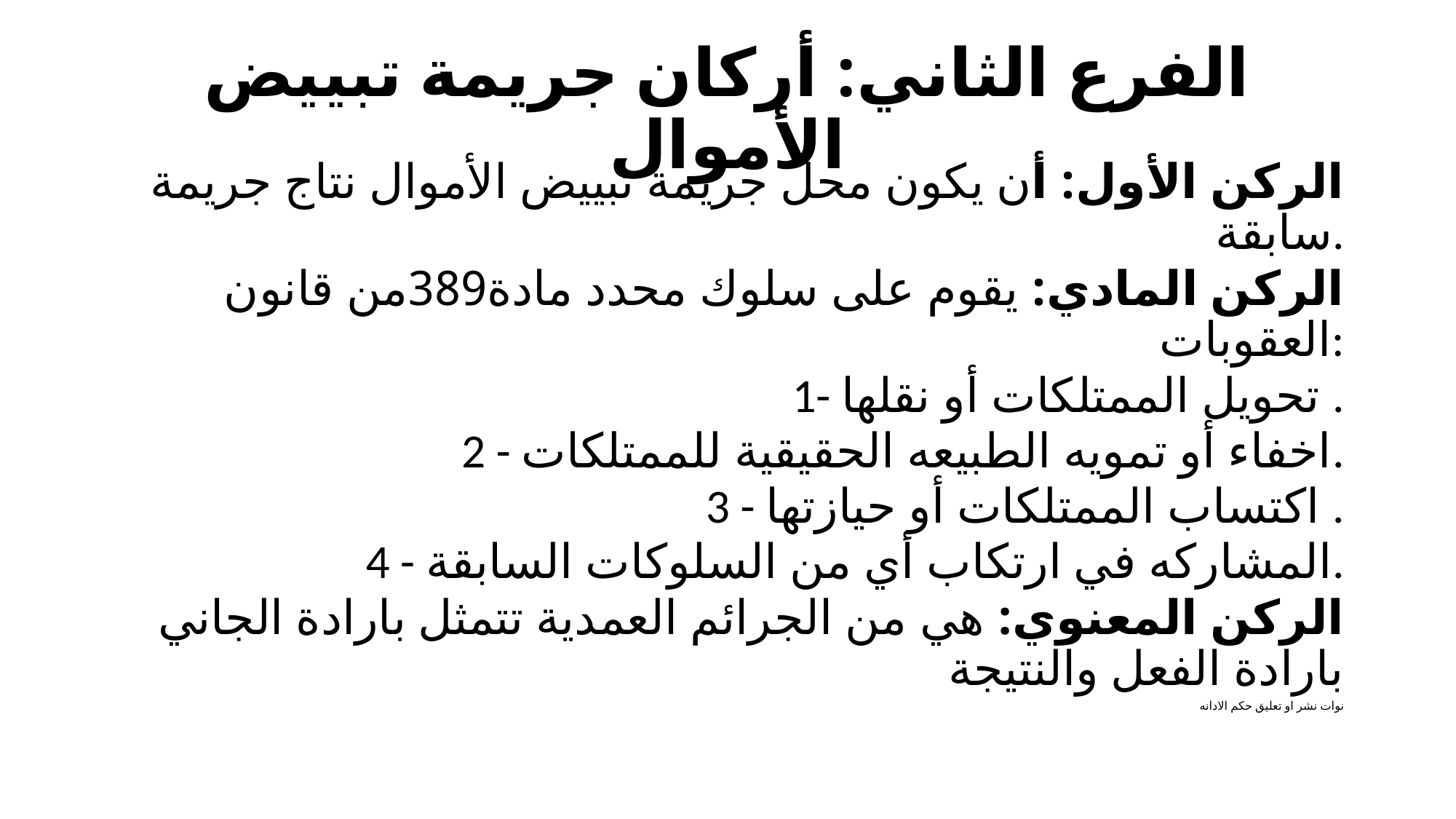

# الفرع الثاني: أركان جريمة تبييض الأموال
الركن الأول: أن يكون محل جريمة تبييض الأموال نتاج جريمة سابقة.
 الركن المادي: يقوم على سلوك محدد مادة389من قانون العقوبات:
1- تحويل الممتلكات أو نقلها .
2 - اخفاء أو تمويه الطبيعه الحقيقية للممتلكات.
3 - اكتساب الممتلكات أو حيازتها .
4 - المشاركه في ارتكاب أي من السلوكات السابقة.
 الركن المعنوي: هي من الجرائم العمدية تتمثل بارادة الجاني بارادة الفعل والنتيجة
نوات نشر او تعليق حكم الادانه